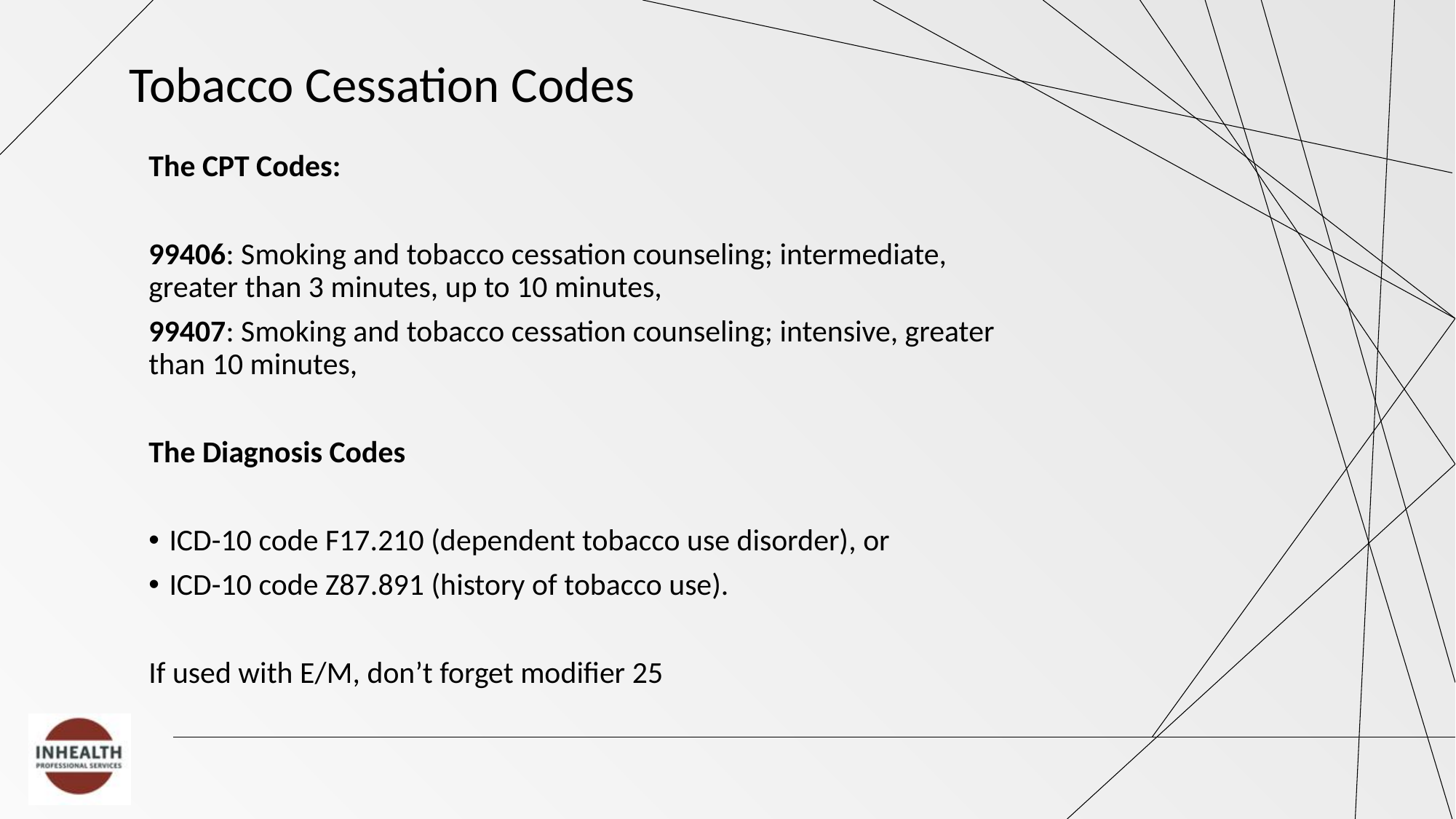

# Tobacco Cessation Codes
The CPT Codes:

99406: Smoking and tobacco cessation counseling; intermediate, greater than 3 minutes, up to 10 minutes,
99407: Smoking and tobacco cessation counseling; intensive, greater than 10 minutes,

The Diagnosis Codes

ICD-10 code F17.210 (dependent tobacco use disorder), or
ICD-10 code Z87.891 (history of tobacco use).

If used with E/M, don’t forget modifier 25